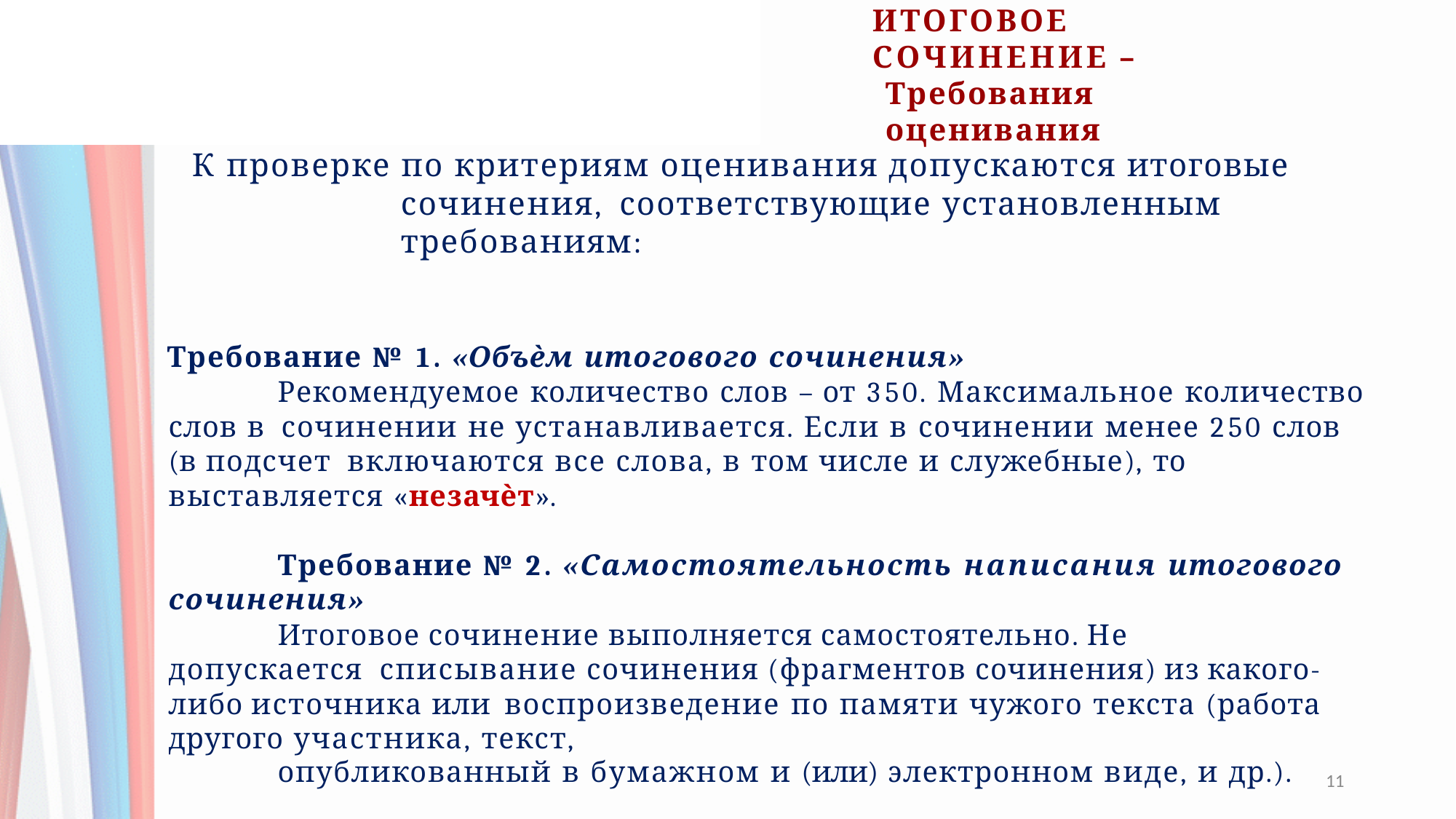

# ИТОГОВОЕ СОЧИНЕНИЕ –
Требования оценивания
К проверке по критериям оценивания допускаются итоговые сочинения,  соответствующие установленным требованиям:

Требование № 1. «Объѐм итогового сочинения»
Рекомендуемое количество слов – от 350. Максимальное количество слов в  сочинении не устанавливается. Если в сочинении менее 250 слов (в подсчет  включаются все слова, в том числе и служебные), то выставляется «незачѐт».

Требование № 2. «Самостоятельность написания итогового сочинения»
Итоговое сочинение выполняется самостоятельно. Не допускается  списывание сочинения (фрагментов сочинения) из какого-либо источника или  воспроизведение по памяти чужого текста (работа другого участника, текст,
опубликованный в бумажном и (или) электронном виде, и др.).
11